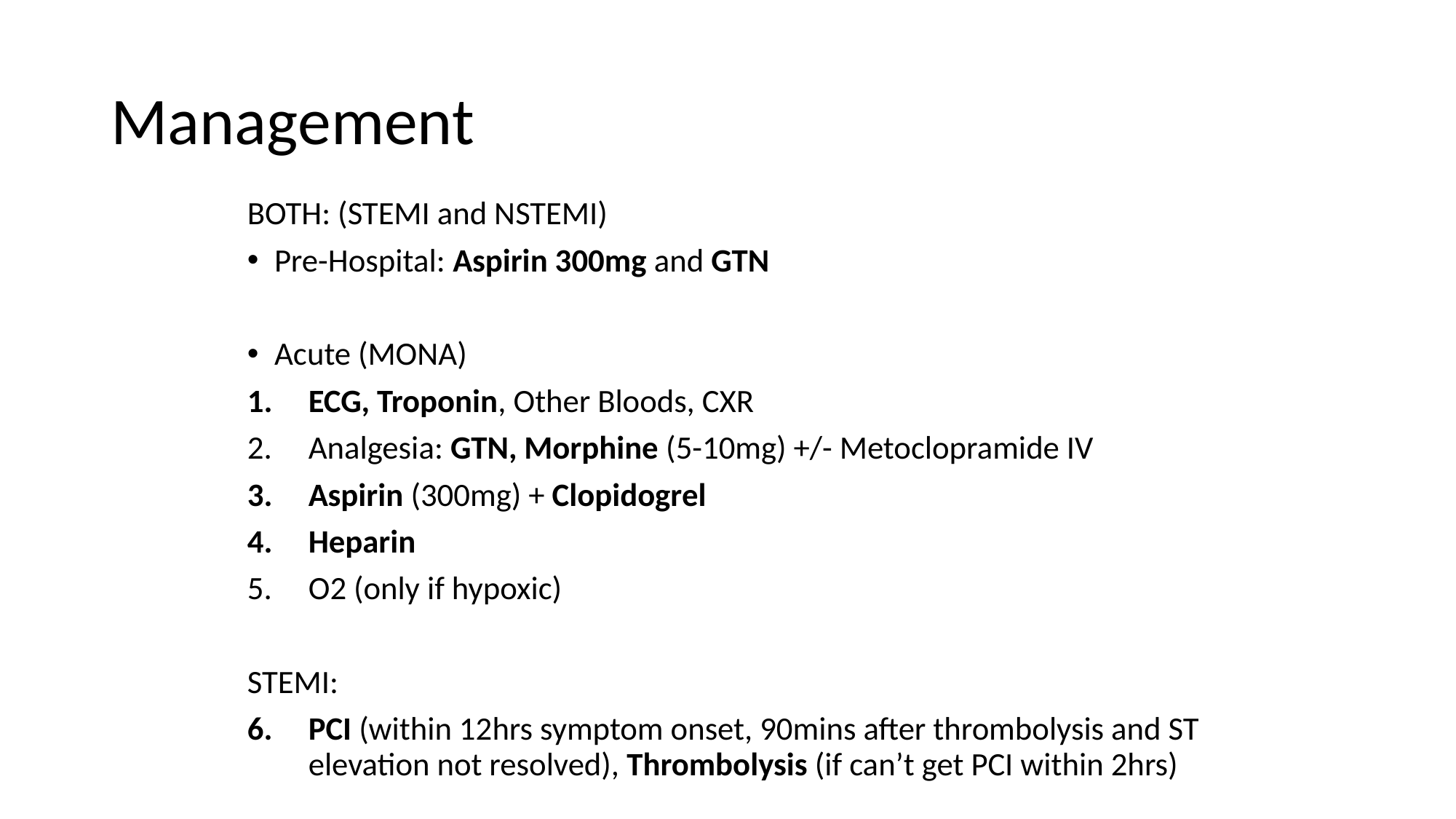

# Management
BOTH: (STEMI and NSTEMI)
Pre-Hospital: Aspirin 300mg and GTN

Acute (MONA)
ECG, Troponin, Other Bloods, CXR
Analgesia: GTN, Morphine (5-10mg) +/- Metoclopramide IV
Aspirin (300mg) + Clopidogrel
Heparin
O2 (only if hypoxic)

STEMI:
PCI (within 12hrs symptom onset, 90mins after thrombolysis and ST elevation not resolved), Thrombolysis (if can’t get PCI within 2hrs)